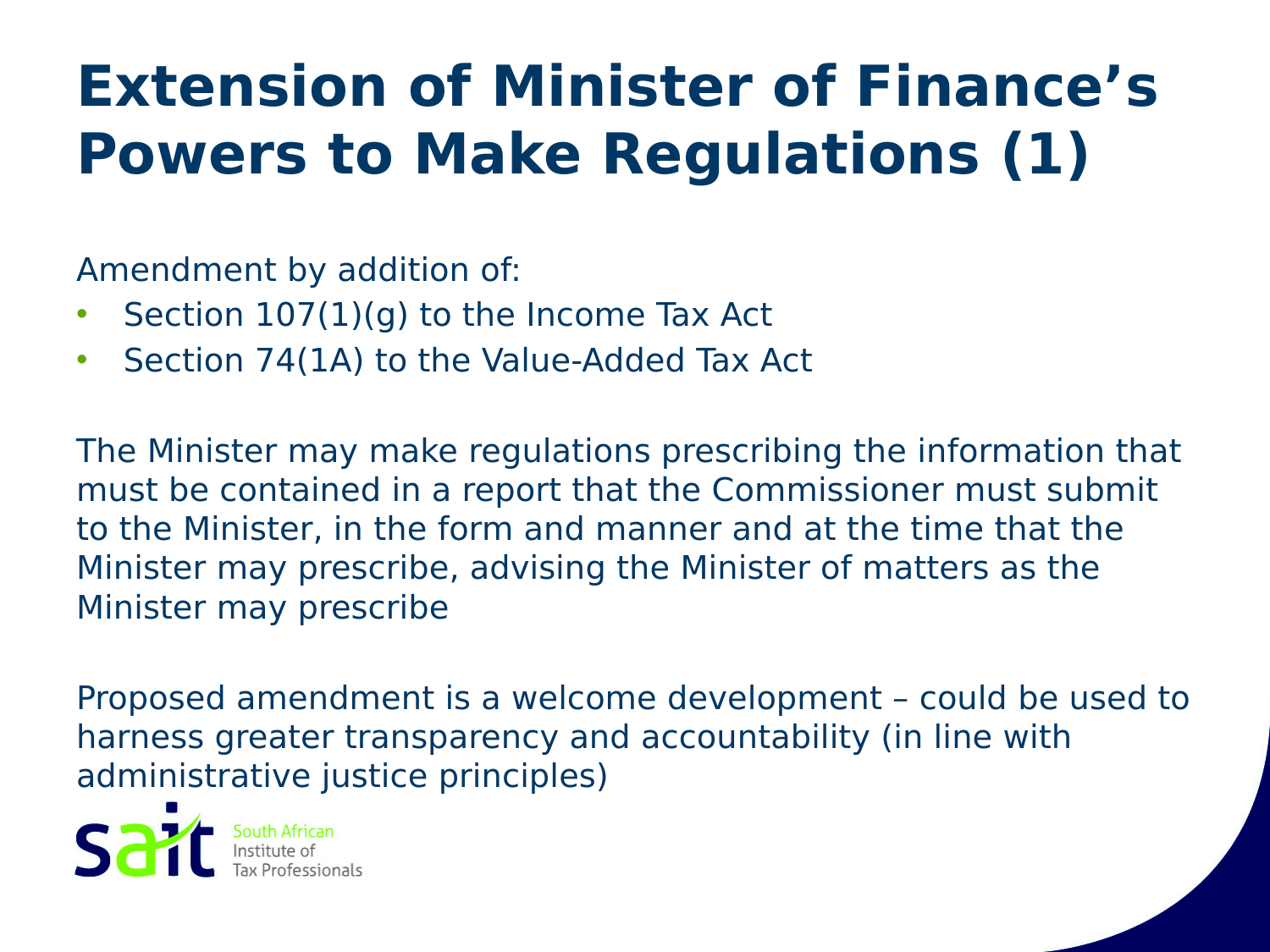

# Extension of Minister of Finance’s Powers to Make Regulations (1)

Amendment by addition of:
Section 107(1)(g) to the Income Tax Act
Section 74(1A) to the Value-Added Tax Act

The Minister may make regulations prescribing the information that must be contained in a report that the Commissioner must submit to the Minister, in the form and manner and at the time that the Minister may prescribe, advising the Minister of matters as the Minister may prescribe

Proposed amendment is a welcome development – could be used to harness greater transparency and accountability (in line with administrative justice principles)